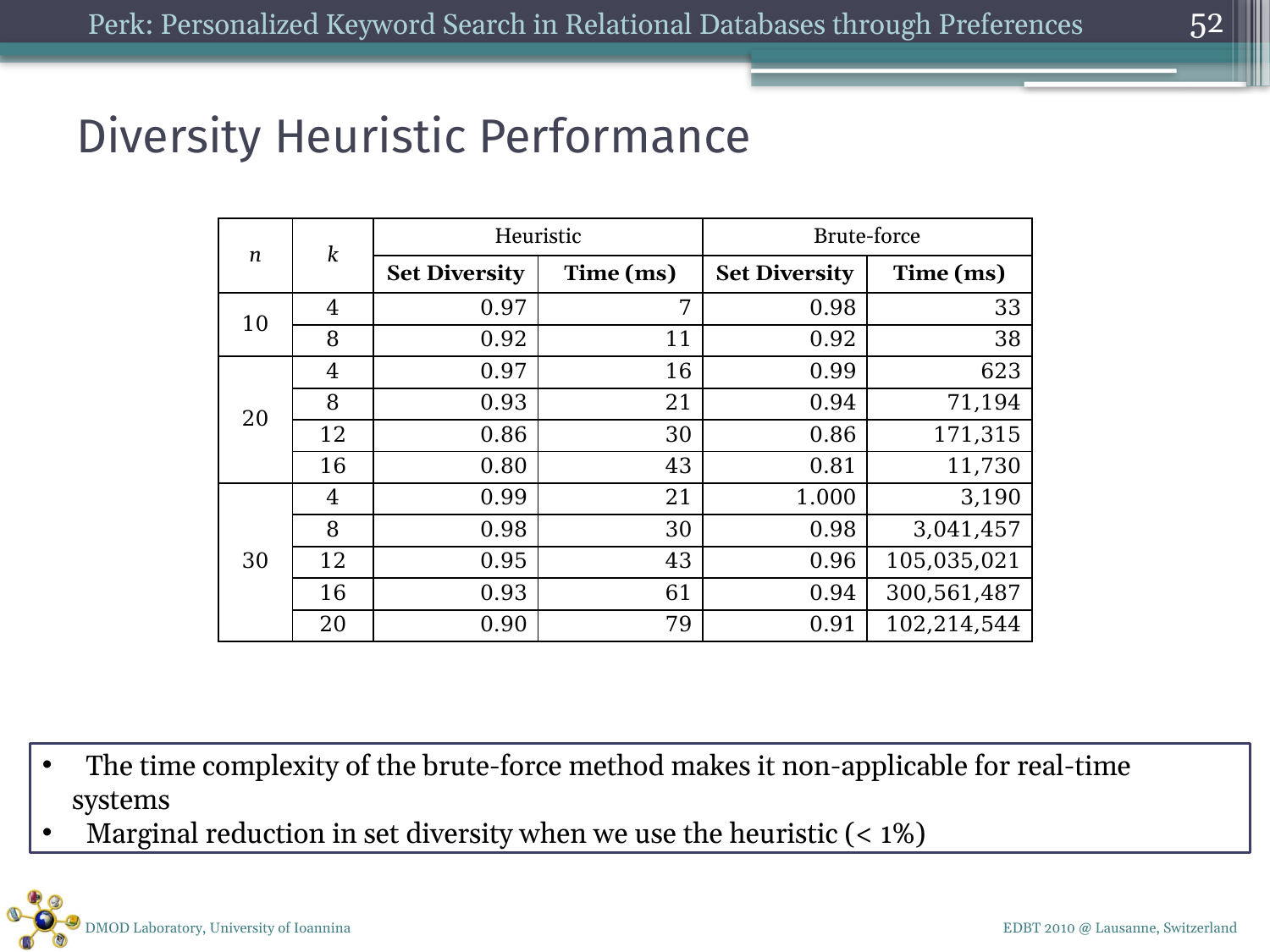

52
# Diversity Heuristic Performance
| n | k | Heuristic |  | Brute-force |  |
| --- | --- | --- | --- | --- | --- |
|  |  | Set Diversity | Time (ms) | Set Diversity | Time (ms) |
| 10 | 4 | 0.97 | 7 | 0.98 | 33 |
|  | 8 | 0.92 | 11 | 0.92 | 38 |
| 20 | 4 | 0.97 | 16 | 0.99 | 623 |
|  | 8 | 0.93 | 21 | 0.94 | 71,194 |
|  | 12 | 0.86 | 30 | 0.86 | 171,315 |
|  | 16 | 0.80 | 43 | 0.81 | 11,730 |
| 30 | 4 | 0.99 | 21 | 1.000 | 3,190 |
|  | 8 | 0.98 | 30 | 0.98 | 3,041,457 |
|  | 12 | 0.95 | 43 | 0.96 | 105,035,021 |
|  | 16 | 0.93 | 61 | 0.94 | 300,561,487 |
|  | 20 | 0.90 | 79 | 0.91 | 102,214,544 |
  The time complexity of the brute-force method makes it non-applicable for real-time  systems
  Marginal reduction in set diversity when we use the heuristic (< 1%)
EDBT 2010 @ Lausanne, Switzerland